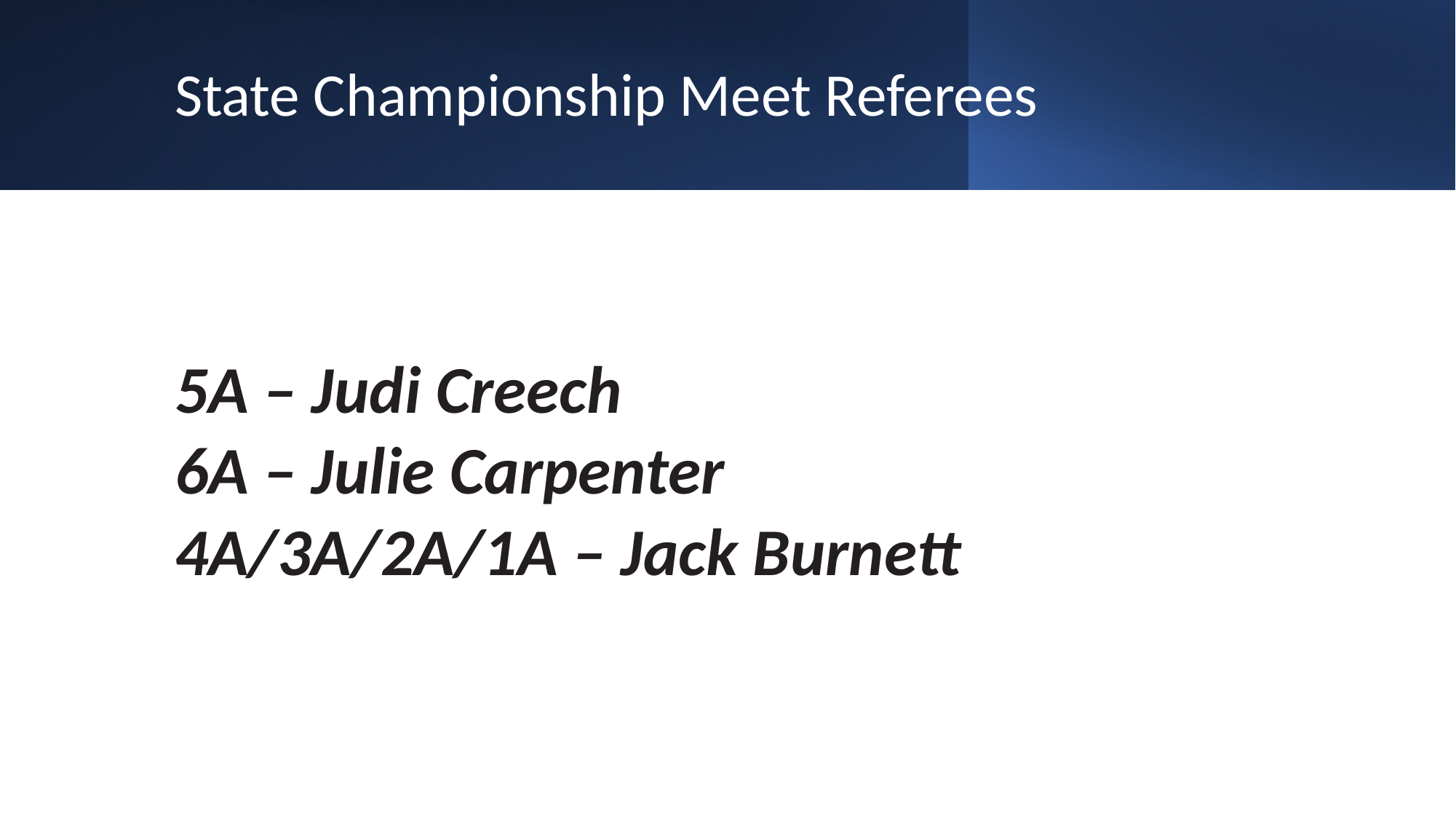

# State Championship Meet Referees
5A – Judi Creech
6A – Julie Carpenter
4A/3A/2A/1A – Jack Burnett